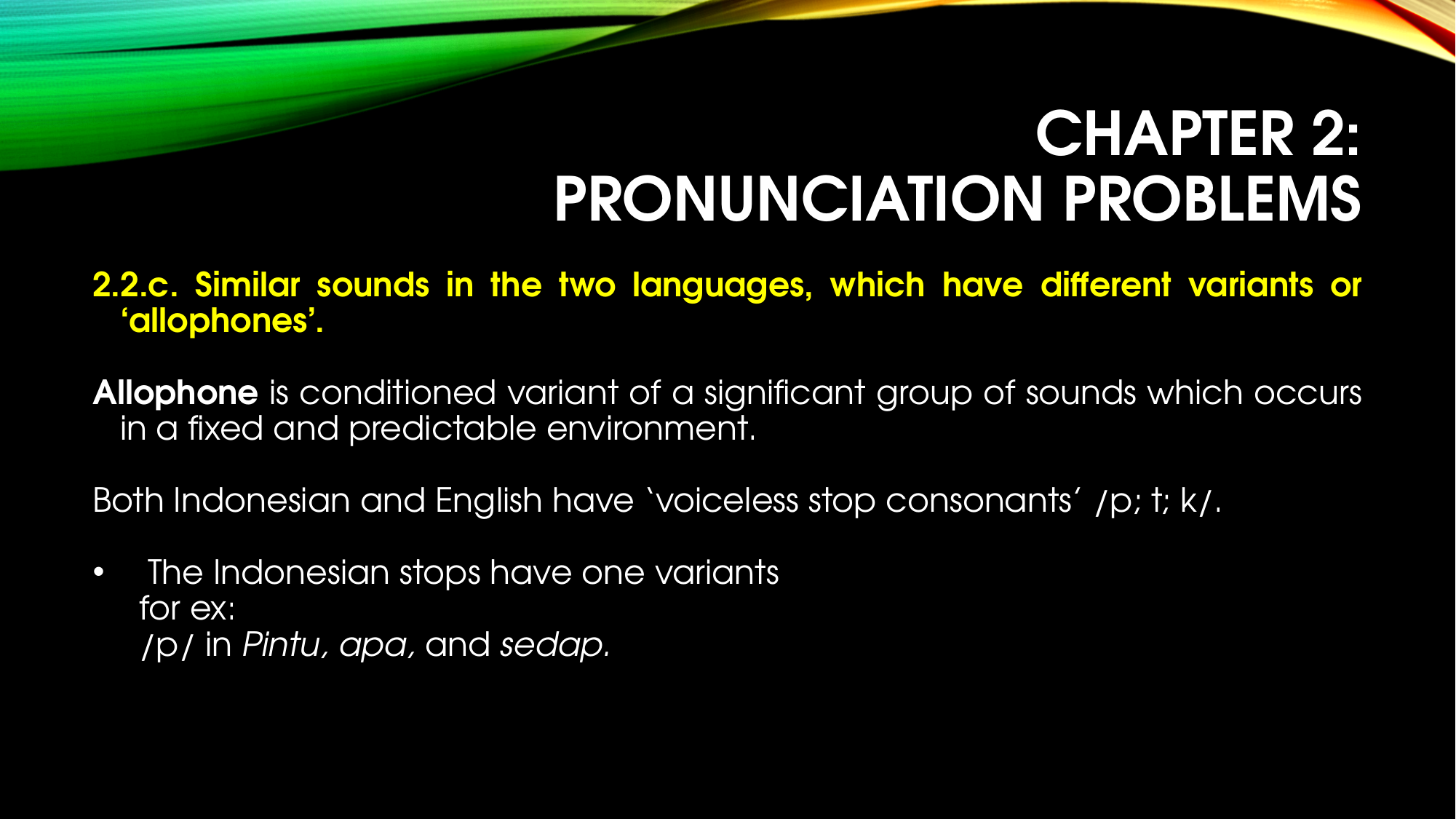

# CHAPTER 2: Pronunciation problems
2.2.c. Similar sounds in the two languages, which have different variants or ‘allophones’.

Allophone is conditioned variant of a significant group of sounds which occurs in a fixed and predictable environment.

Both Indonesian and English have ‘voiceless stop consonants’ /p; t; k/.

   The Indonesian stops have one variants
     for ex:
     /p/ in Pintu, apa, and sedap.